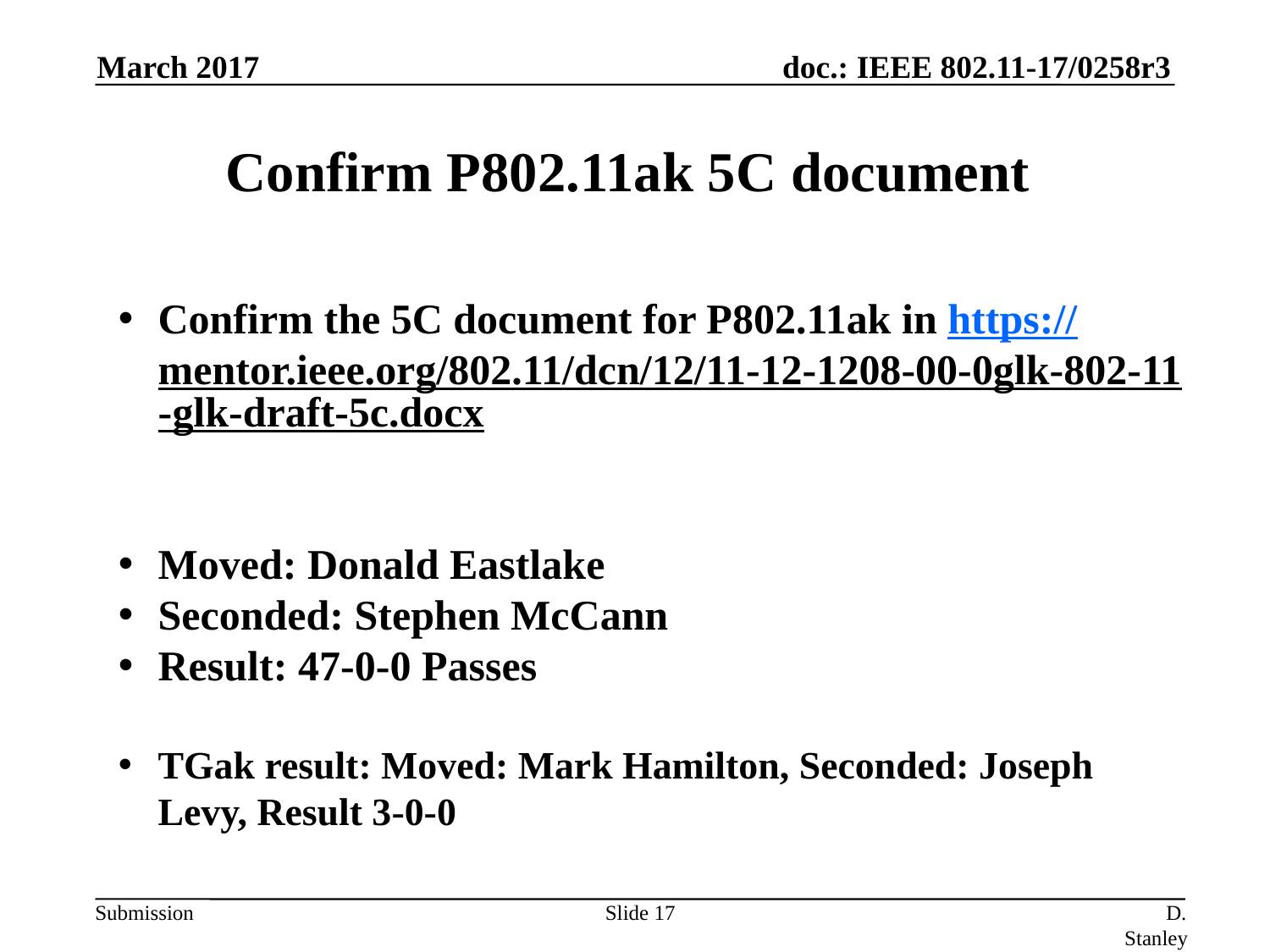

March 2017
# Confirm P802.11ak 5C document
Confirm the 5C document for P802.11ak in https://mentor.ieee.org/802.11/dcn/12/11-12-1208-00-0glk-802-11-glk-draft-5c.docx

Moved: Donald Eastlake
Seconded: Stephen McCann
Result: 47-0-0 Passes

TGak result: Moved: Mark Hamilton, Seconded: Joseph Levy, Result 3-0-0
Slide 17
D. Stanley, HP Enterprise